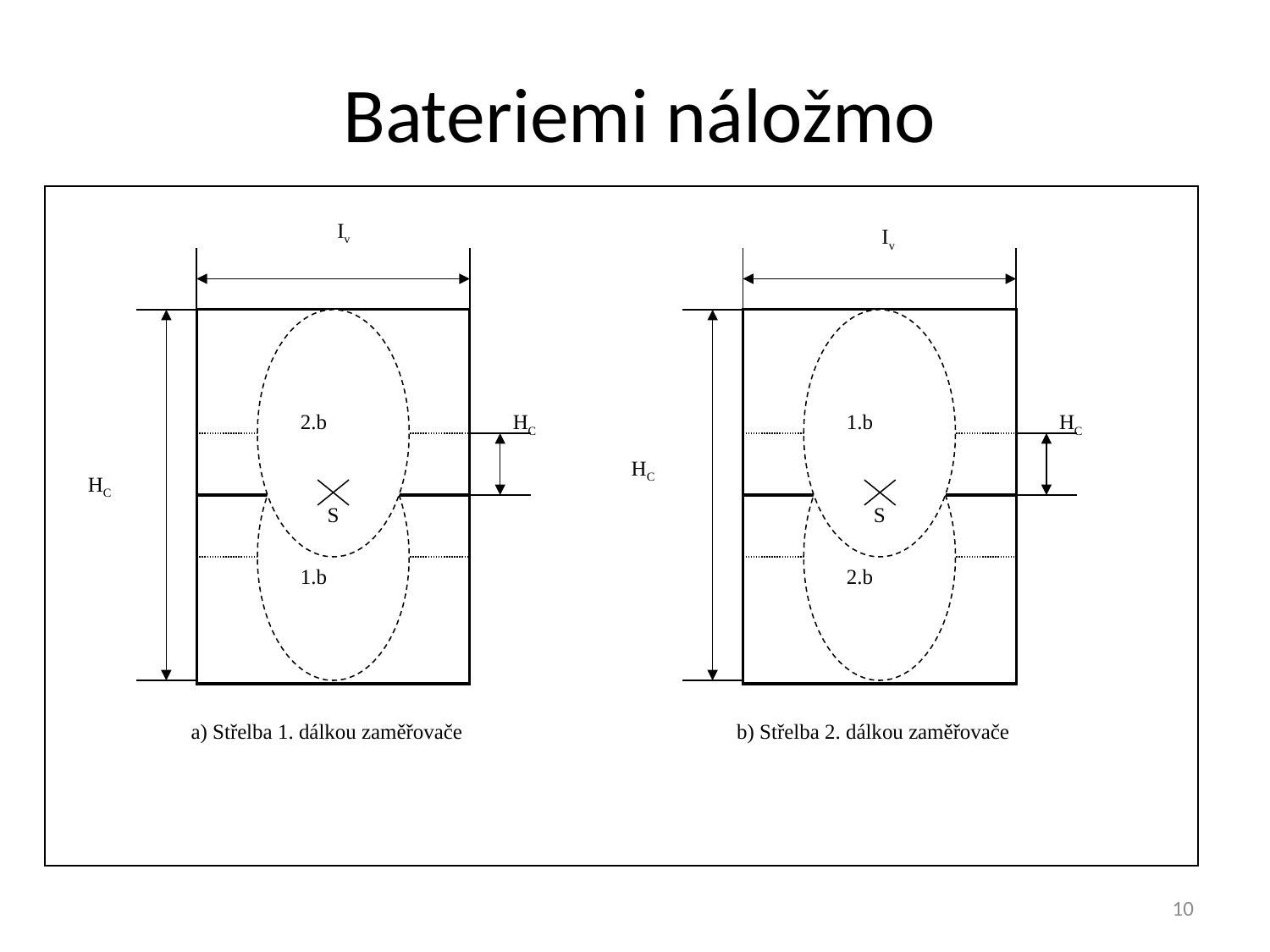

# Bateriemi náložmo

Iv
Iv

2.b
HC
1.b
HC

HC
HC
S
S
1.b
2.b
a) Střelba 1. dálkou zaměřovače
b) Střelba 2. dálkou zaměřovače

10